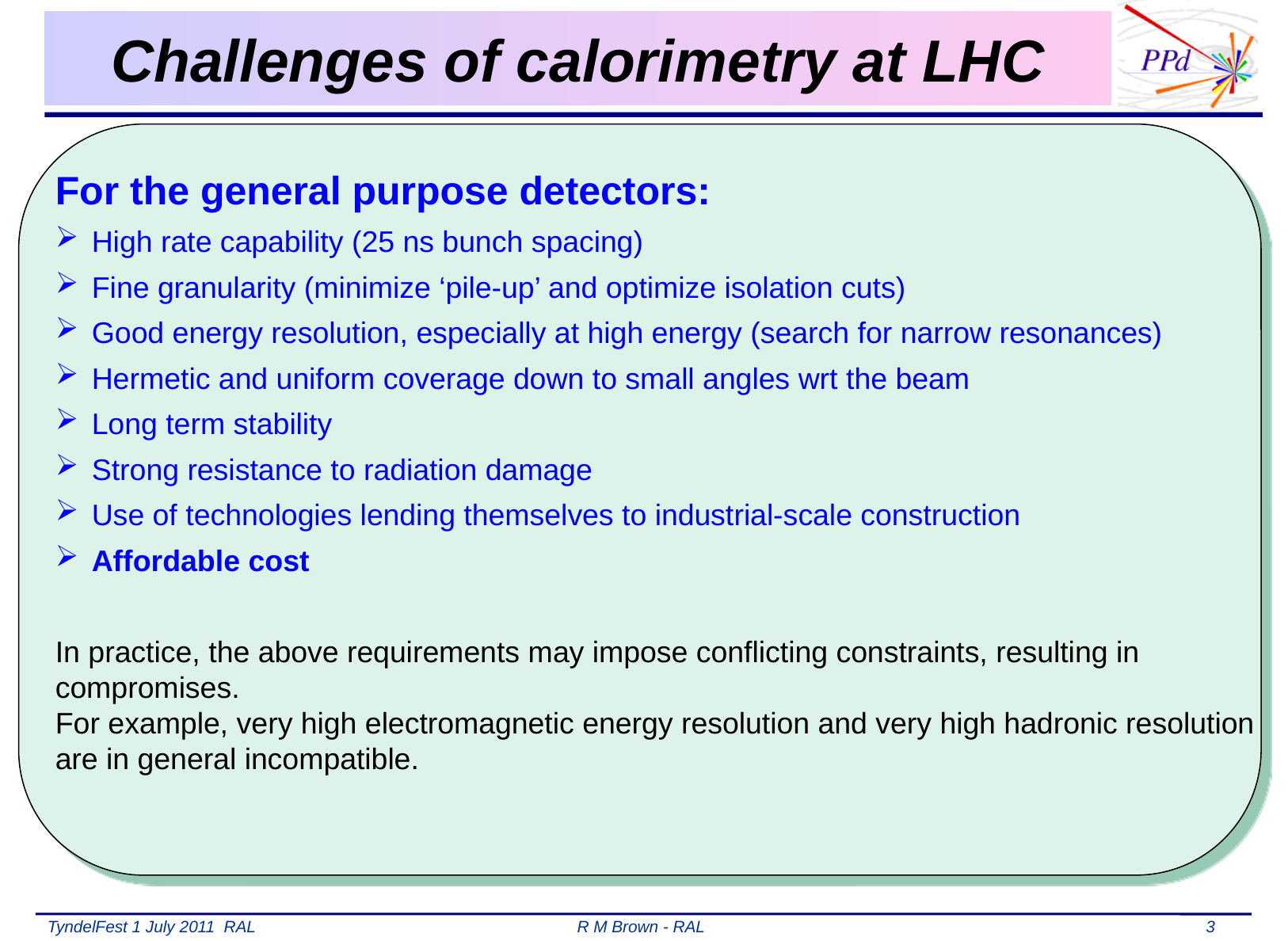

# Challenges of calorimetry at LHC
For the general purpose detectors:
 High rate capability (25 ns bunch spacing)
 Fine granularity (minimize ‘pile-up’ and optimize isolation cuts)
 Good energy resolution, especially at high energy (search for narrow resonances)
 Hermetic and uniform coverage down to small angles wrt the beam
 Long term stability
 Strong resistance to radiation damage
 Use of technologies lending themselves to industrial-scale construction
 Affordable cost

In practice, the above requirements may impose conflicting constraints, resulting in
compromises.
For example, very high electromagnetic energy resolution and very high hadronic resolution
are in general incompatible.

TyndelFest 1 July 2011  RAL 			            R M Brown - RAL                                                                                                              3